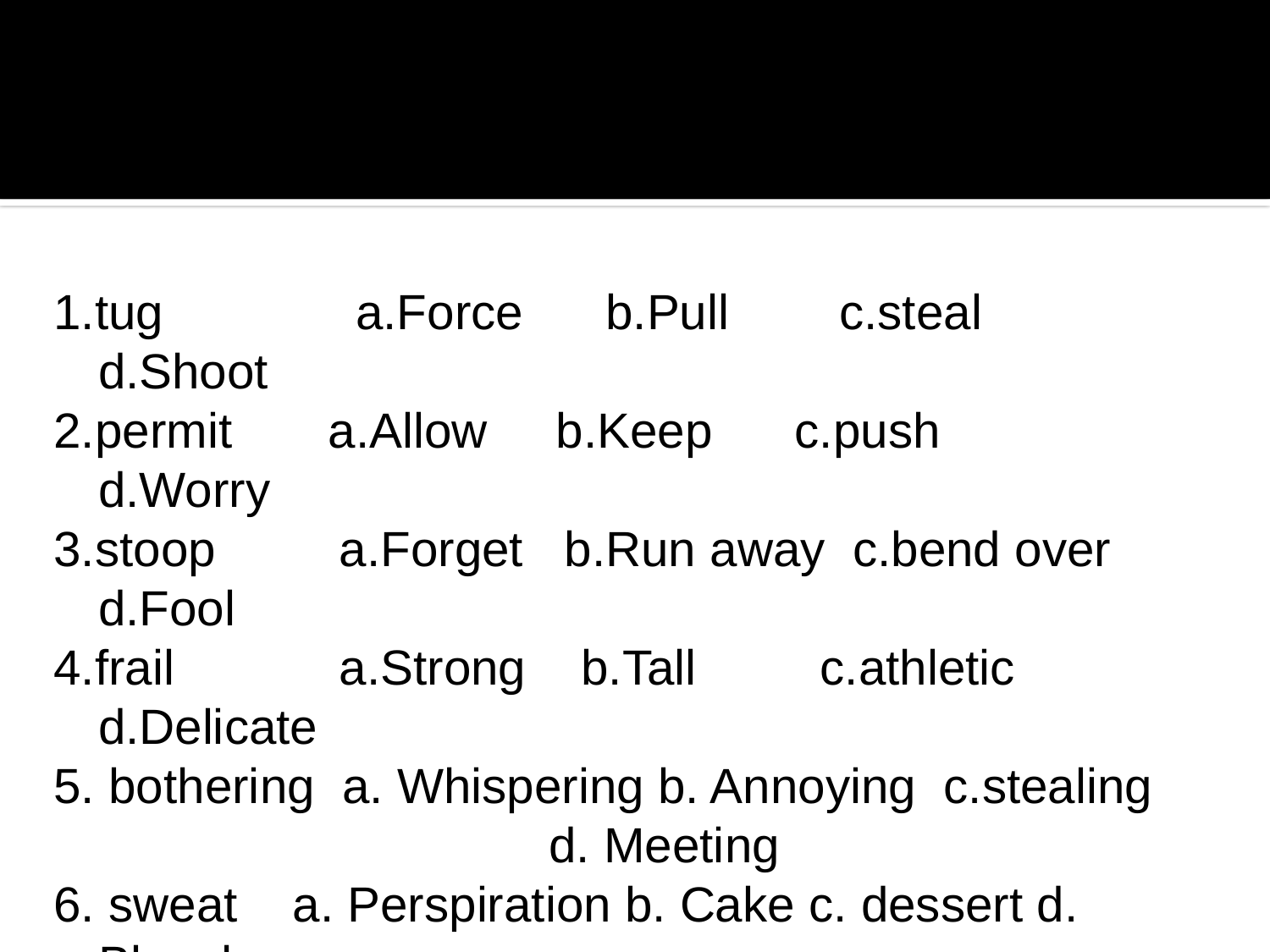

#
1.tug              a.Force      b.Pull        c.steal        d.Shoot
2.permit       a.Allow     b.Keep      c.push        d.Worry
3.stoop         a.Forget   b.Run away  c.bend over      d.Fool
4.frail            a.Strong    b.Tall         c.athletic      d.Delicate
5. bothering  a. Whispering b. Annoying  c.stealing
                                    d. Meeting
6. sweat    a. Perspiration b. Cake c. dessert d. Blasphemy
7. snatch      a. Trick b. Watch c. grab d. Follow
8.frowned a. Grimaced b. Discovered c. smiled d. laughed